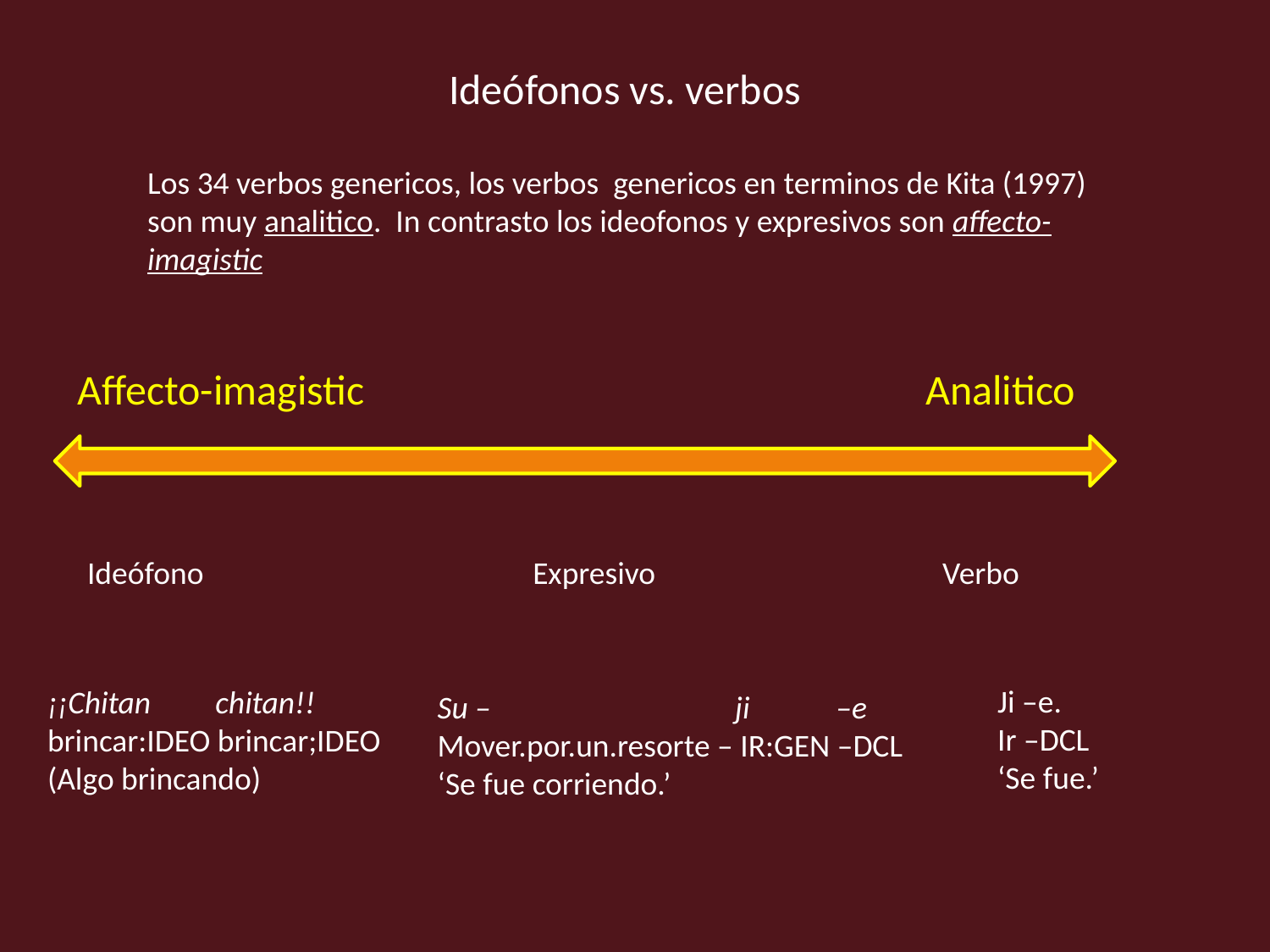

Ideófonos vs. verbos
Los 34 verbos genericos, los verbos  genericos en terminos de Kita (1997) son muy analitico.  In contrasto los ideofonos y expresivos son affecto-imagistic
Affecto-imagistic				            Analitico

Ideófono			         Expresivo		             Verbo
Ji –e.
Ir –DCL
‘Se fue.’
¡¡Chitan         chitan!!
brincar:IDEO brincar;IDEO
(Algo brincando)
Su –                                  ji            –e
Mover.por.un.resorte – IR:GEN –DCL
‘Se fue corriendo.’